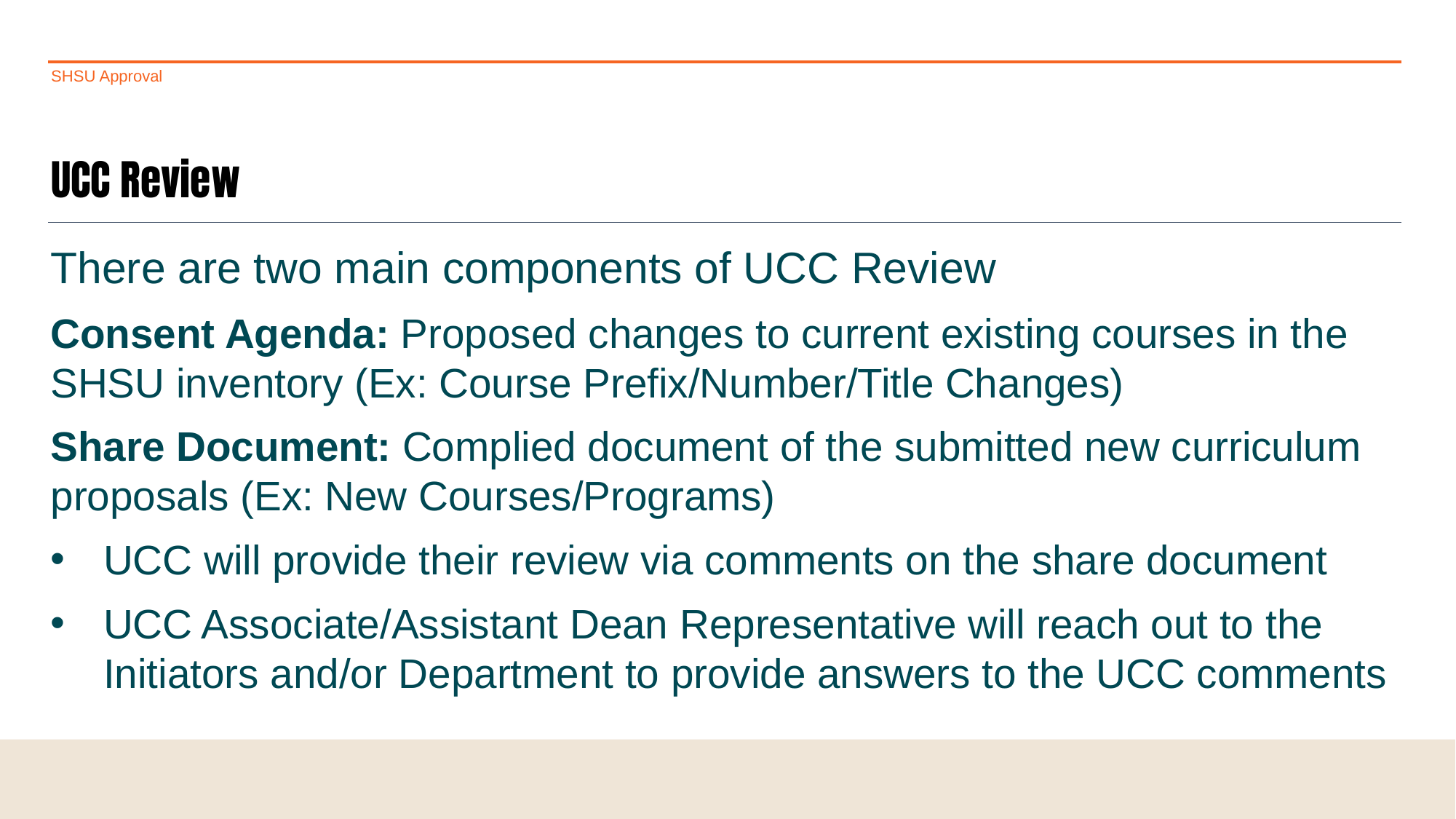

SHSU Approval
# UCC Review
There are two main components of UCC Review
Consent Agenda: Proposed changes to current existing courses in the SHSU inventory (Ex: Course Prefix/Number/Title Changes)
Share Document: Complied document of the submitted new curriculum proposals (Ex: New Courses/Programs)
UCC will provide their review via comments on the share document
UCC Associate/Assistant Dean Representative will reach out to the Initiators and/or Department to provide answers to the UCC comments